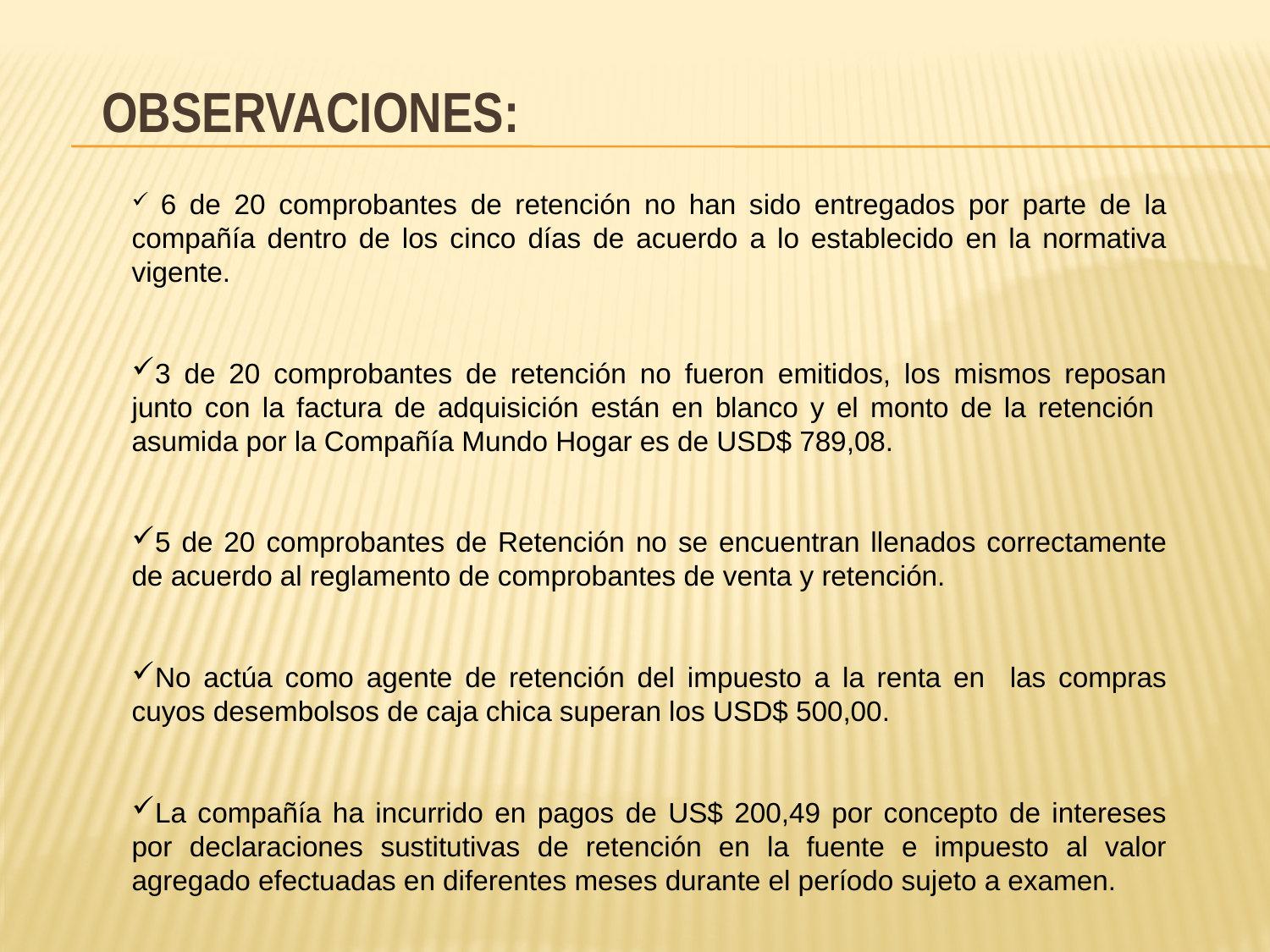

Observaciones:
 6 de 20 comprobantes de retención no han sido entregados por parte de la compañía dentro de los cinco días de acuerdo a lo establecido en la normativa vigente.

3 de 20 comprobantes de retención no fueron emitidos, los mismos reposan junto con la factura de adquisición están en blanco y el monto de la retención  asumida por la Compañía Mundo Hogar es de USD$ 789,08.

5 de 20 comprobantes de Retención no se encuentran llenados correctamente de acuerdo al reglamento de comprobantes de venta y retención.

No actúa como agente de retención del impuesto a la renta en  las compras cuyos desembolsos de caja chica superan los USD$ 500,00.

La compañía ha incurrido en pagos de US$ 200,49 por concepto de intereses por declaraciones sustitutivas de retención en la fuente e impuesto al valor agregado efectuadas en diferentes meses durante el período sujeto a examen.